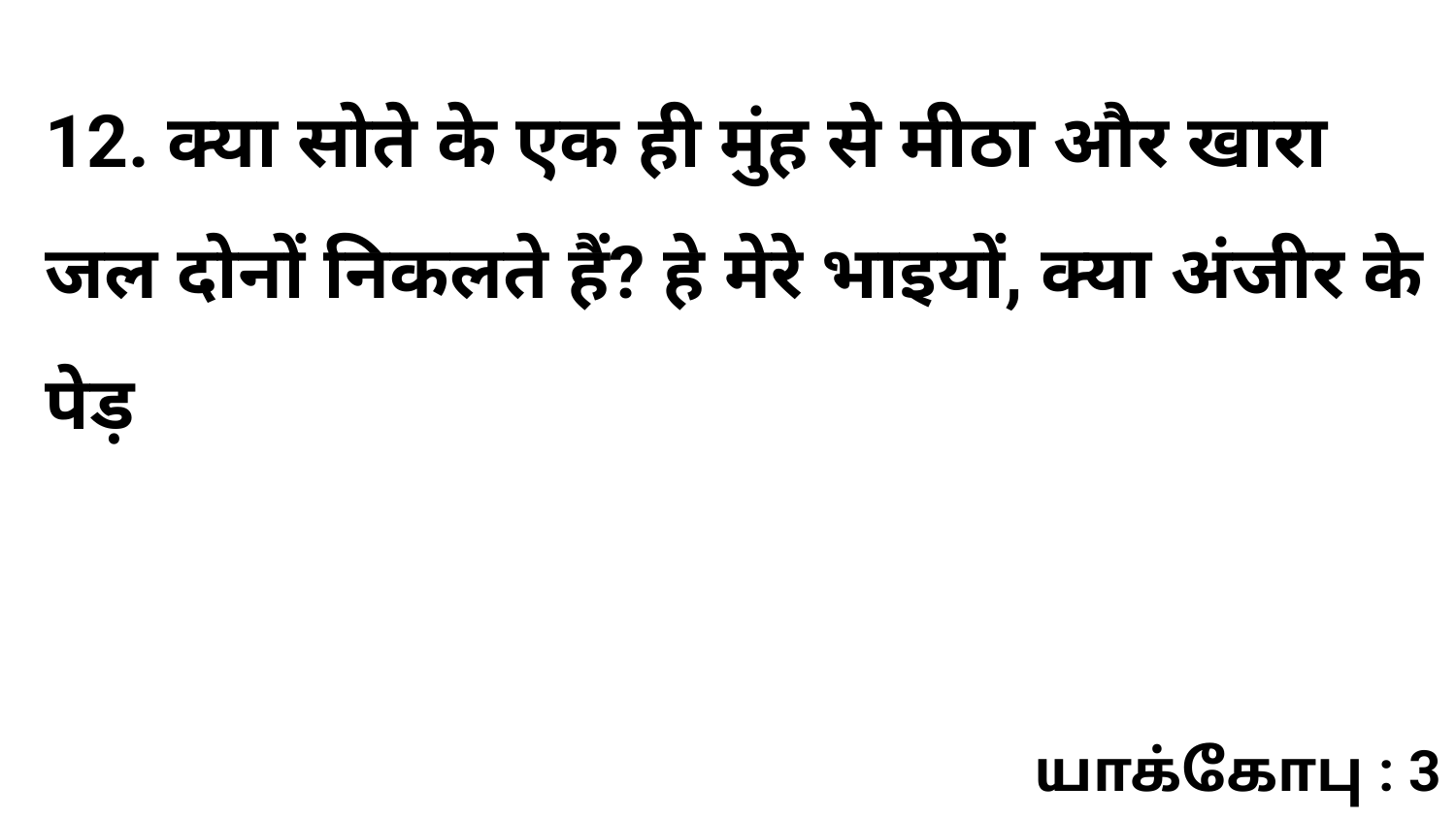

12. क्या सोते के एक ही मुंह से मीठा और खारा जल दोनों निकलते हैं? हे मेरे भाइयों, क्या अंजीर के पेड़
யாக்கோபு : 3